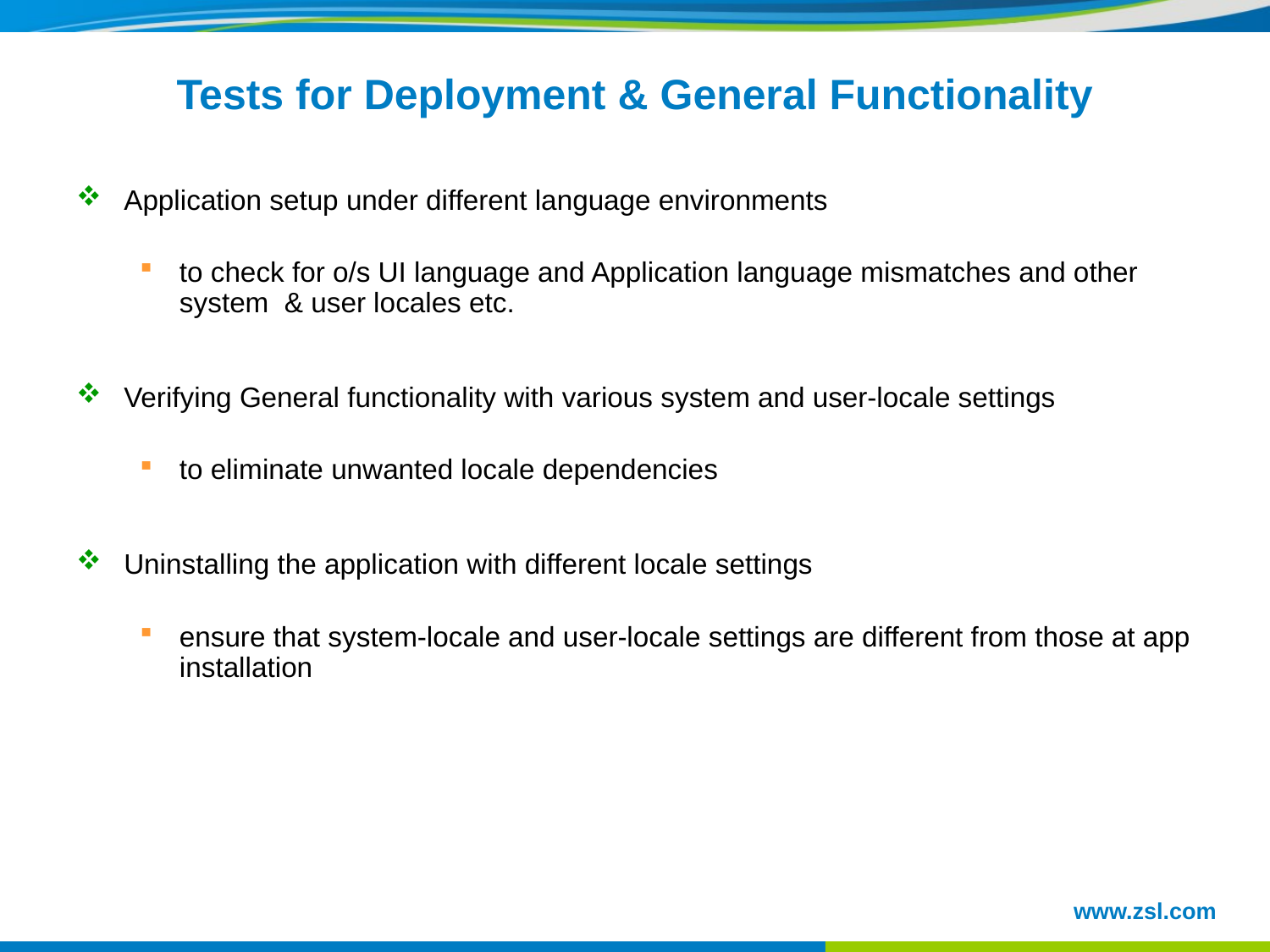

# Tests for Deployment & General Functionality
Application setup under different language environments

to check for o/s UI language and Application language mismatches and other system  & user locales etc.

Verifying General functionality with various system and user-locale settings

to eliminate unwanted locale dependencies

Uninstalling the application with different locale settings

ensure that system-locale and user-locale settings are different from those at app installation